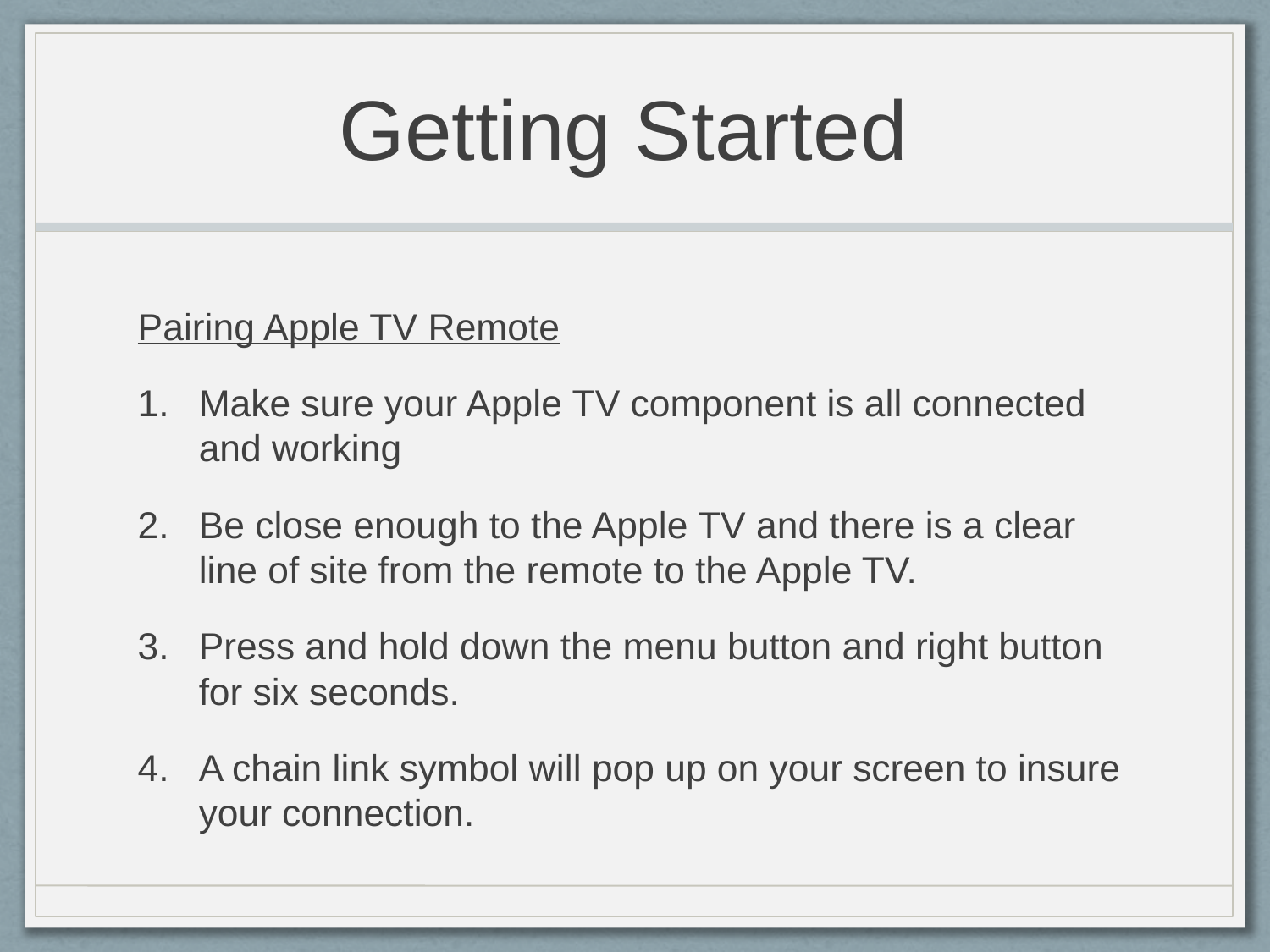

# Getting Started
Pairing Apple TV Remote
Make sure your Apple TV component is all connected and working
Be close enough to the Apple TV and there is a clear line of site from the remote to the Apple TV.
Press and hold down the menu button and right button for six seconds.
A chain link symbol will pop up on your screen to insure your connection.